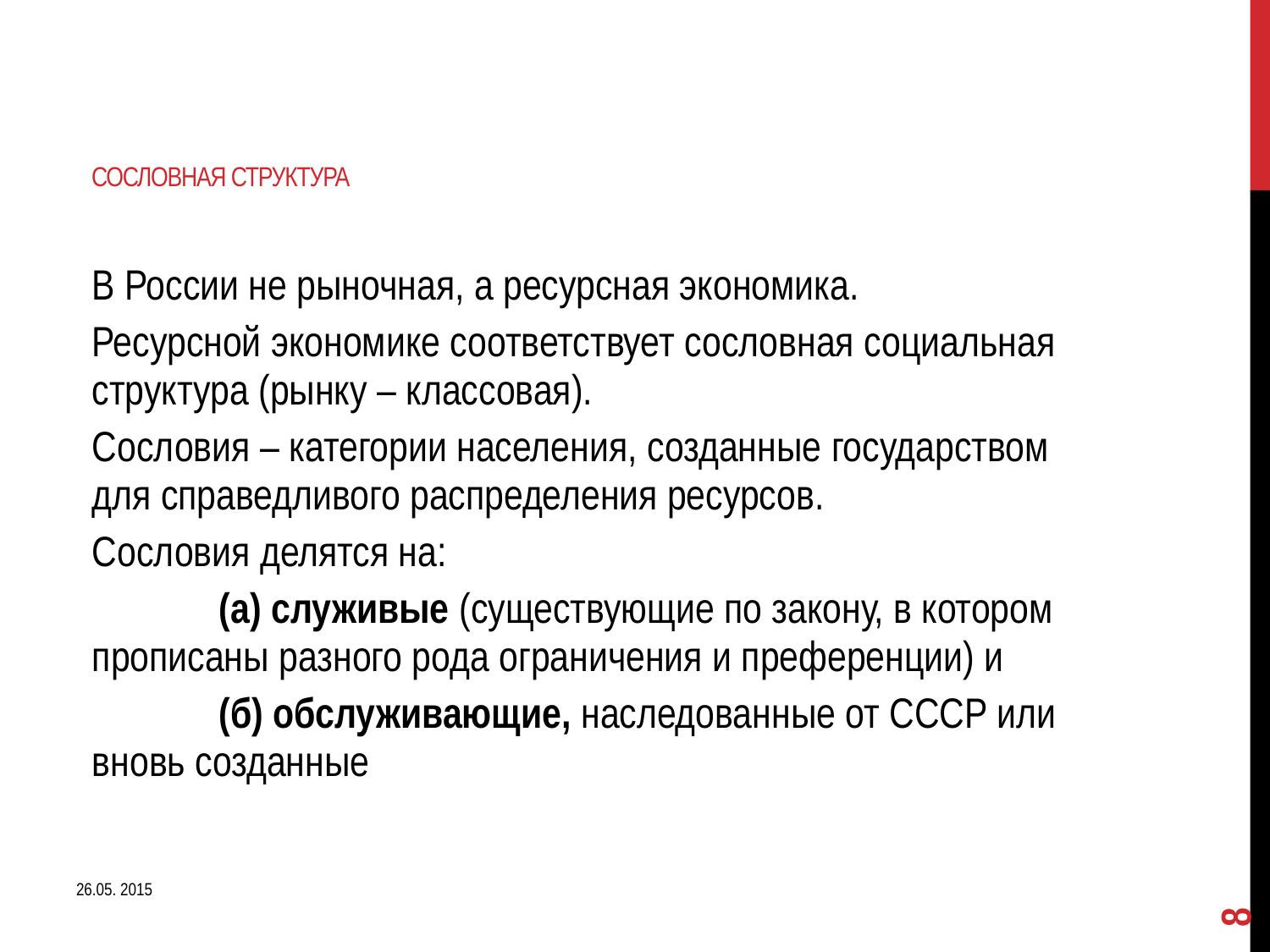

# Сословная структура
В России не рыночная, а ресурсная экономика.
Ресурсной экономике соответствует сословная социальная структура (рынку – классовая).
Сословия – категории населения, созданные государством для справедливого распределения ресурсов.
Сословия делятся на:
	(а) служивые (существующие по закону, в котором прописаны разного рода ограничения и преференции) и
	(б) обслуживающие, наследованные от СССР или вновь созданные

8
26.05. 2015